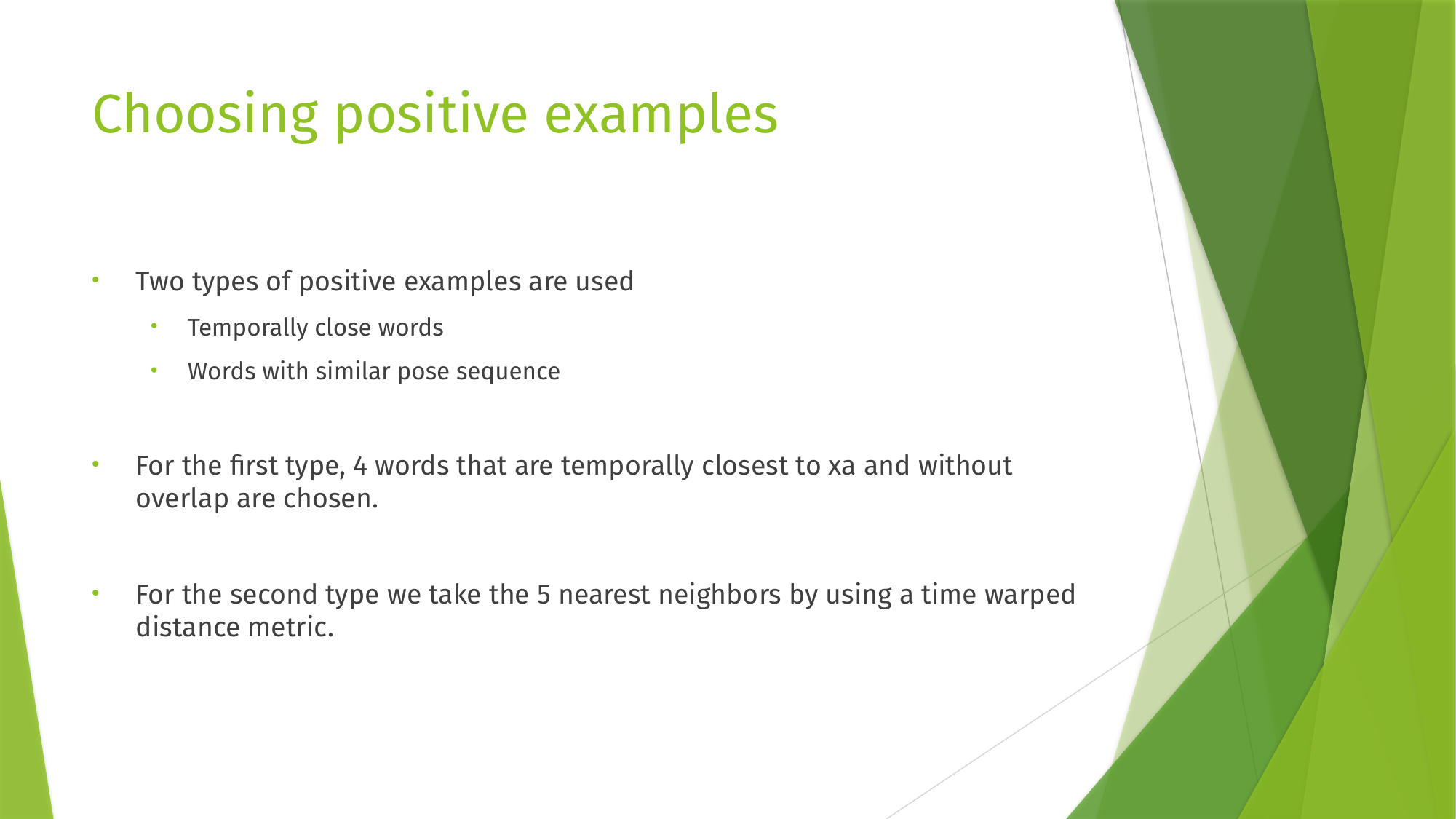

# Choosing positive examples
Two types of positive examples are used
Temporally close words
Words with similar pose sequence

For the first type, 4 words that are temporally closest to xa and without overlap are chosen.

For the second type we take the 5 nearest neighbors by using a time warped distance metric.